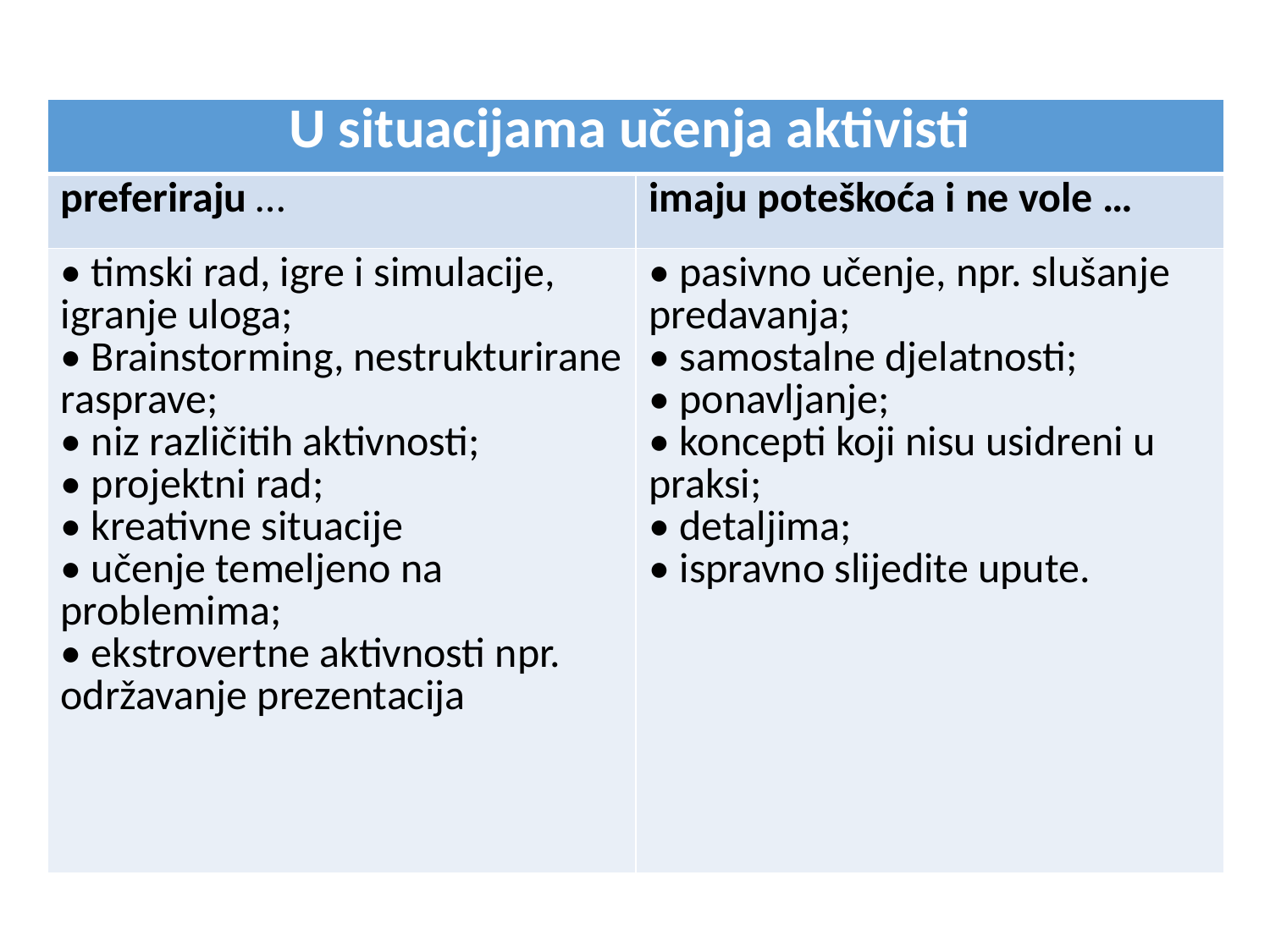

| U situacijama učenja aktivisti |  |
| --- | --- |
| preferiraju … | imaju poteškoća i ne vole … |
| • timski rad, igre i simulacije, igranje uloga; • Brainstorming, nestrukturirane rasprave; • niz različitih aktivnosti; • projektni rad; • kreativne situacije • učenje temeljeno na problemima; • ekstrovertne aktivnosti npr. održavanje prezentacija | • pasivno učenje, npr. slušanje predavanja; • samostalne djelatnosti; • ponavljanje; • koncepti koji nisu usidreni u praksi; • detaljima; • ispravno slijedite upute. |